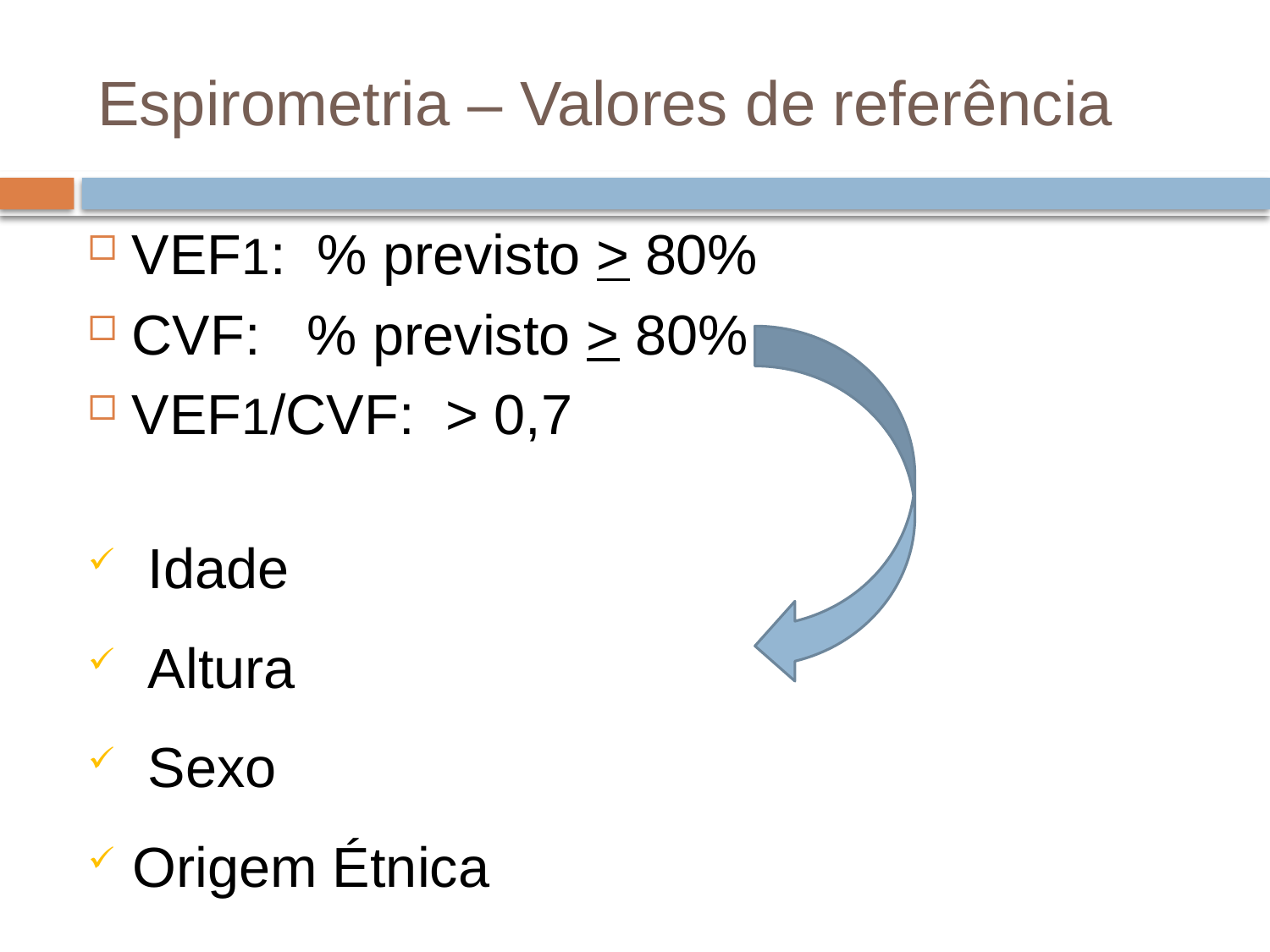

# Espirometria – Valores de referência
VEF1:  % previsto > 80%
CVF:   % previsto > 80%
VEF1/CVF:  > 0,7

 Idade
 Altura
 Sexo
Origem Étnica